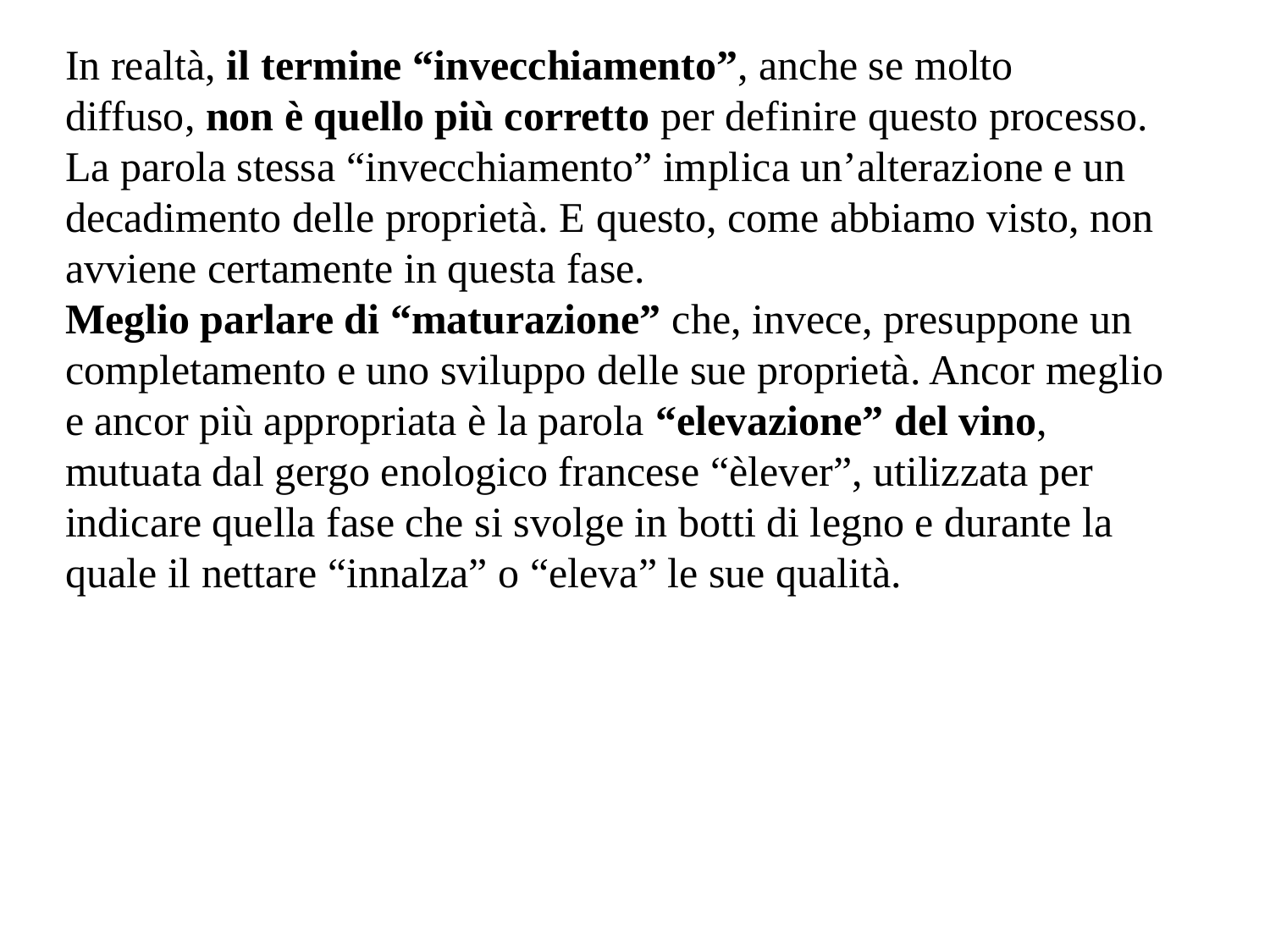

In realtà, il termine “invecchiamento”, anche se molto diffuso, non è quello più corretto per definire questo processo. La parola stessa “invecchiamento” implica un’alterazione e un decadimento delle proprietà. E questo, come abbiamo visto, non avviene certamente in questa fase.
Meglio parlare di “maturazione” che, invece, presuppone un completamento e uno sviluppo delle sue proprietà. Ancor meglio e ancor più appropriata è la parola “elevazione” del vino, mutuata dal gergo enologico francese “èlever”, utilizzata per indicare quella fase che si svolge in botti di legno e durante la quale il nettare “innalza” o “eleva” le sue qualità.